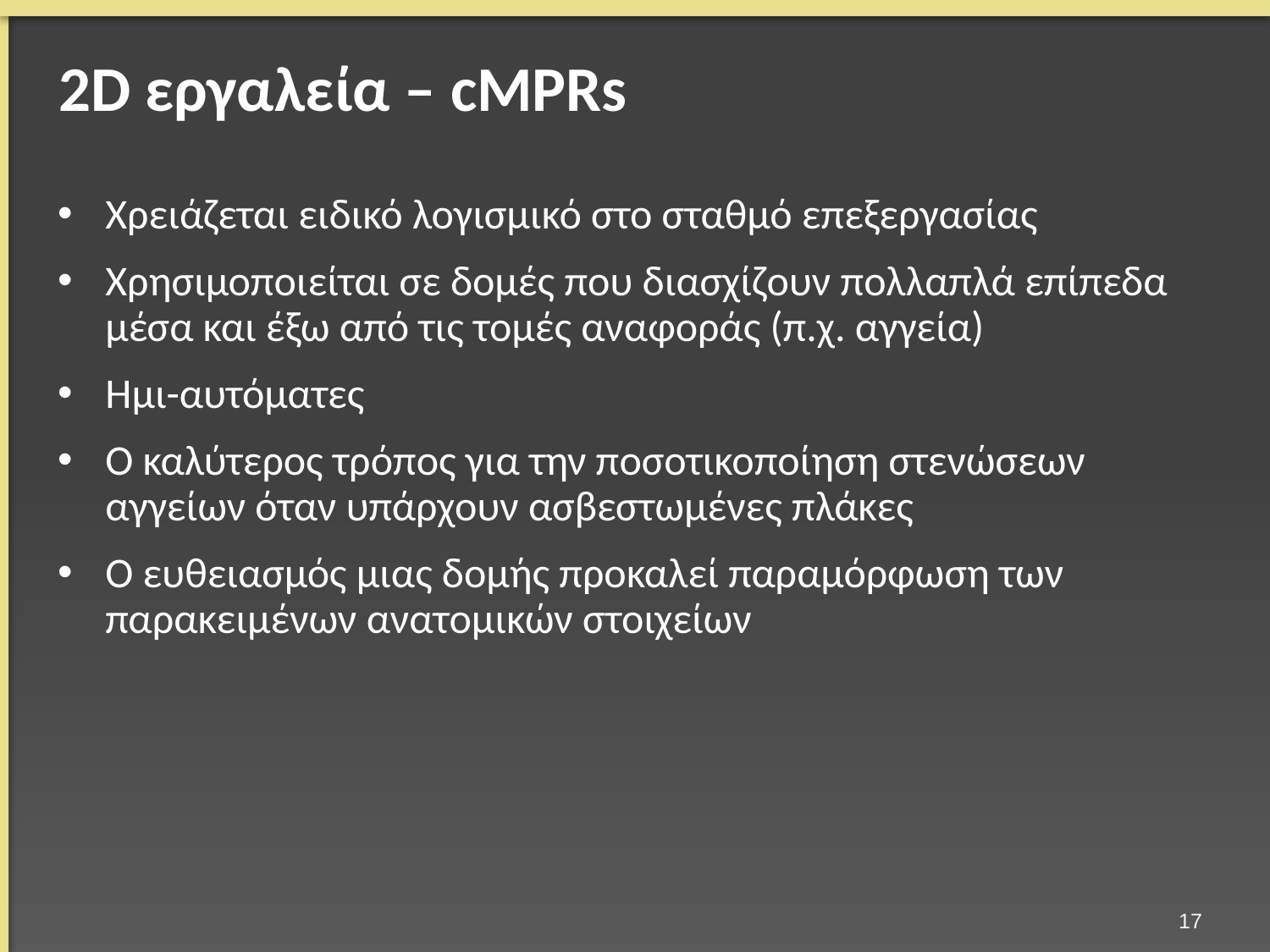

# 2D εργαλεία – cMPRs
Χρειάζεται ειδικό λογισμικό στο σταθμό επεξεργασίας
Χρησιμοποιείται σε δομές που διασχίζουν πολλαπλά επίπεδα μέσα και έξω από τις τομές αναφοράς (π.χ. αγγεία)
Ημι-αυτόματες
Ο καλύτερος τρόπος για την ποσοτικοποίηση στενώσεων αγγείων όταν υπάρχουν ασβεστωμένες πλάκες
Ο ευθειασμός μιας δομής προκαλεί παραμόρφωση των παρακειμένων ανατομικών στοιχείων
17